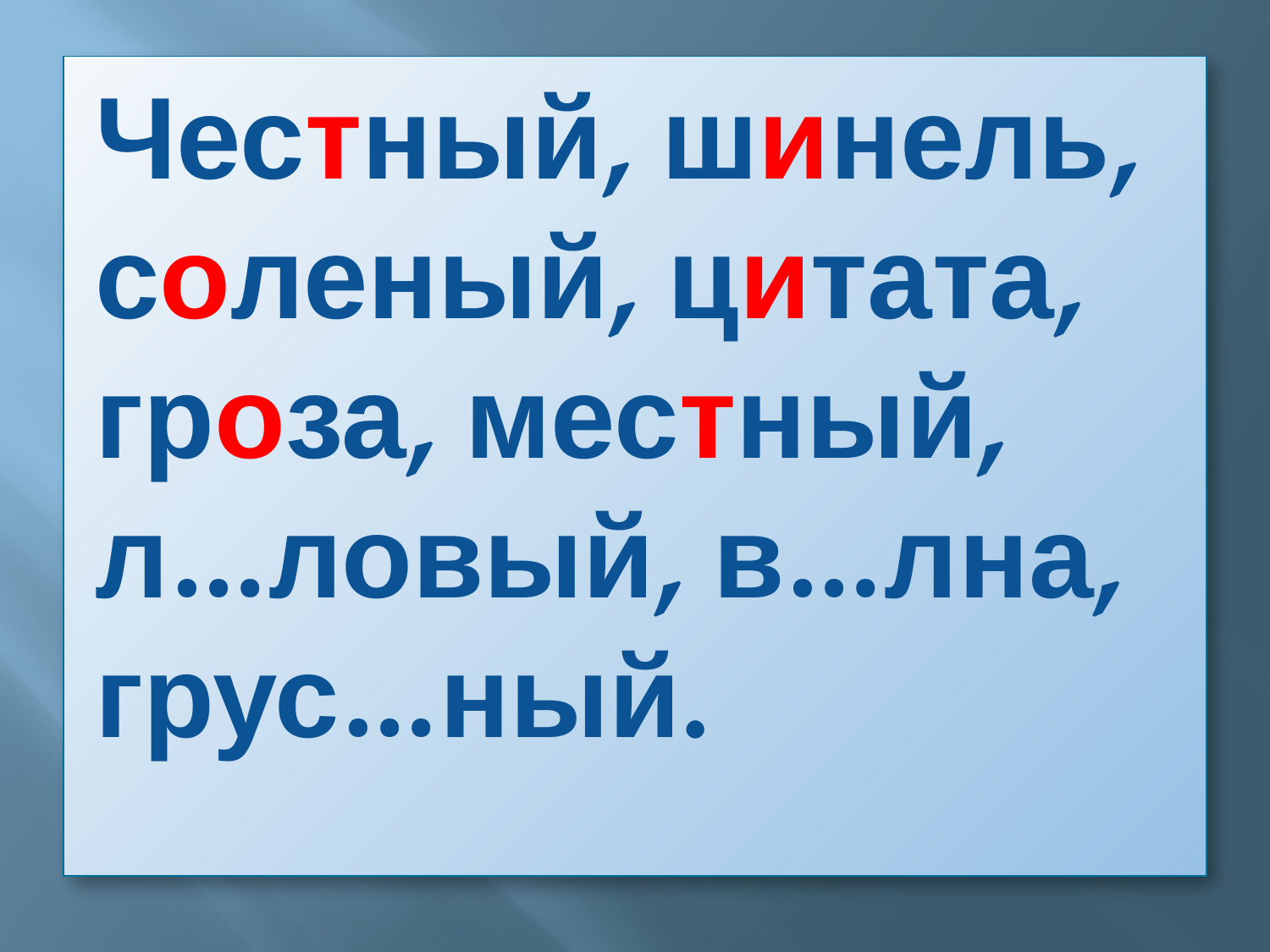

#
Честный, шинель, соленый, цитата, гроза, местный, л…ловый, в…лна, грус…ный.